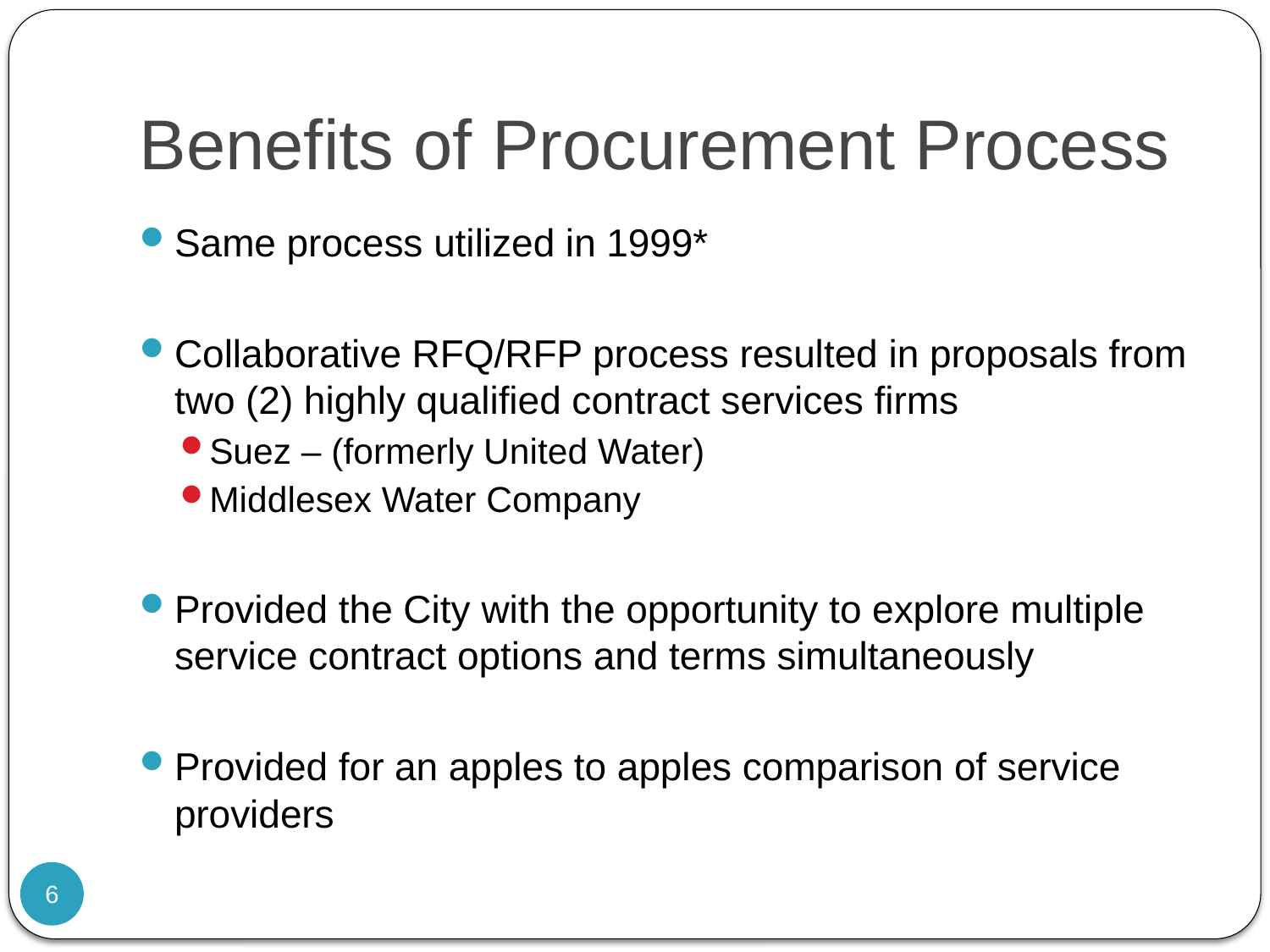

# Benefits of Procurement Process
Same process utilized in 1999*

Collaborative RFQ/RFP process resulted in proposals from two (2) highly qualified contract services firms
Suez – (formerly United Water)
Middlesex Water Company

Provided the City with the opportunity to explore multiple service contract options and terms simultaneously

Provided for an apples to apples comparison of service providers
6